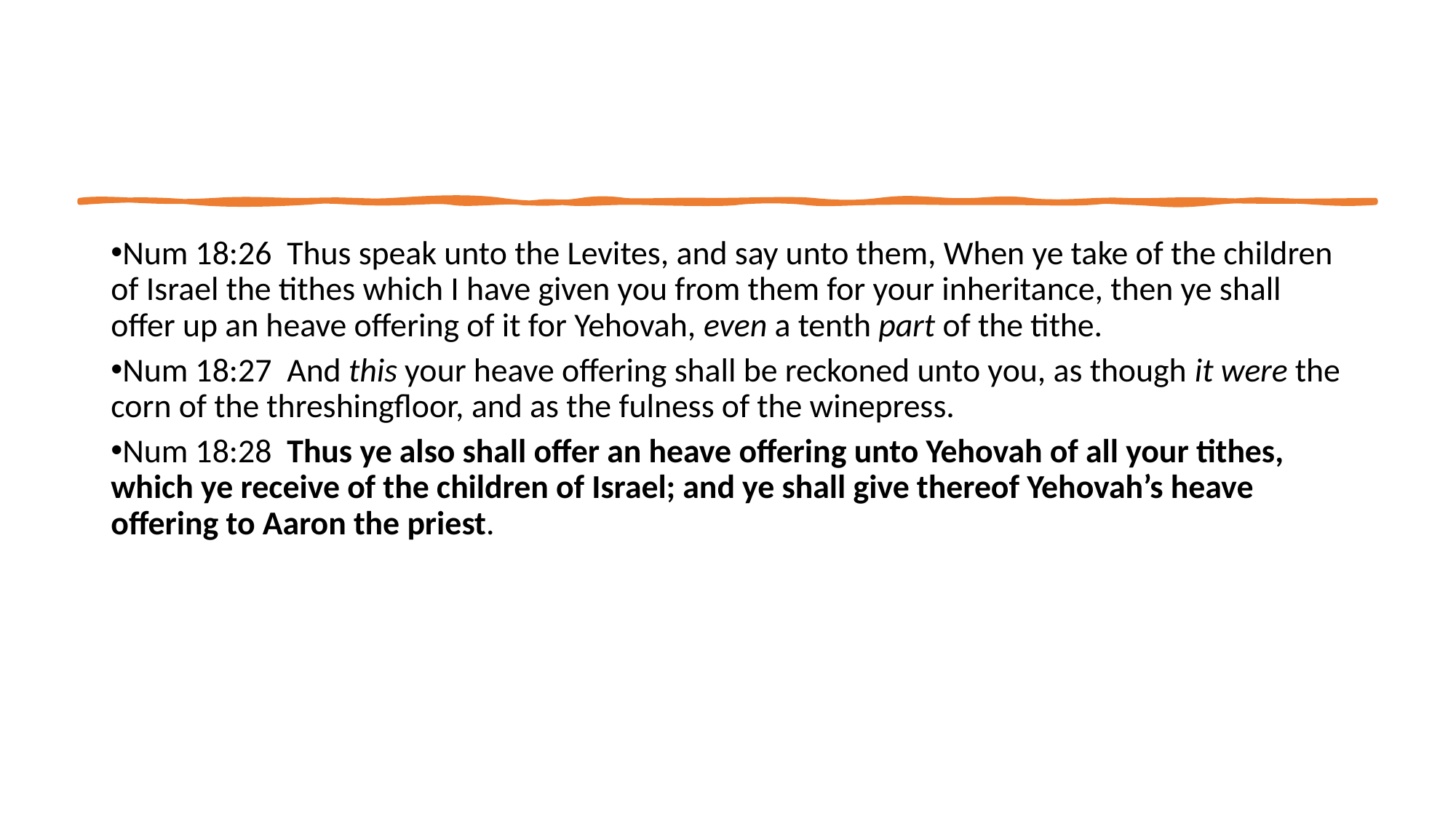

Num 18:26  Thus speak unto the Levites, and say unto them, When ye take of the children of Israel the tithes which I have given you from them for your inheritance, then ye shall offer up an heave offering of it for Yehovah, even a tenth part of the tithe.
Num 18:27  And this your heave offering shall be reckoned unto you, as though it were the corn of the threshingfloor, and as the fulness of the winepress.
Num 18:28  Thus ye also shall offer an heave offering unto Yehovah of all your tithes, which ye receive of the children of Israel; and ye shall give thereof Yehovah’s heave offering to Aaron the priest.